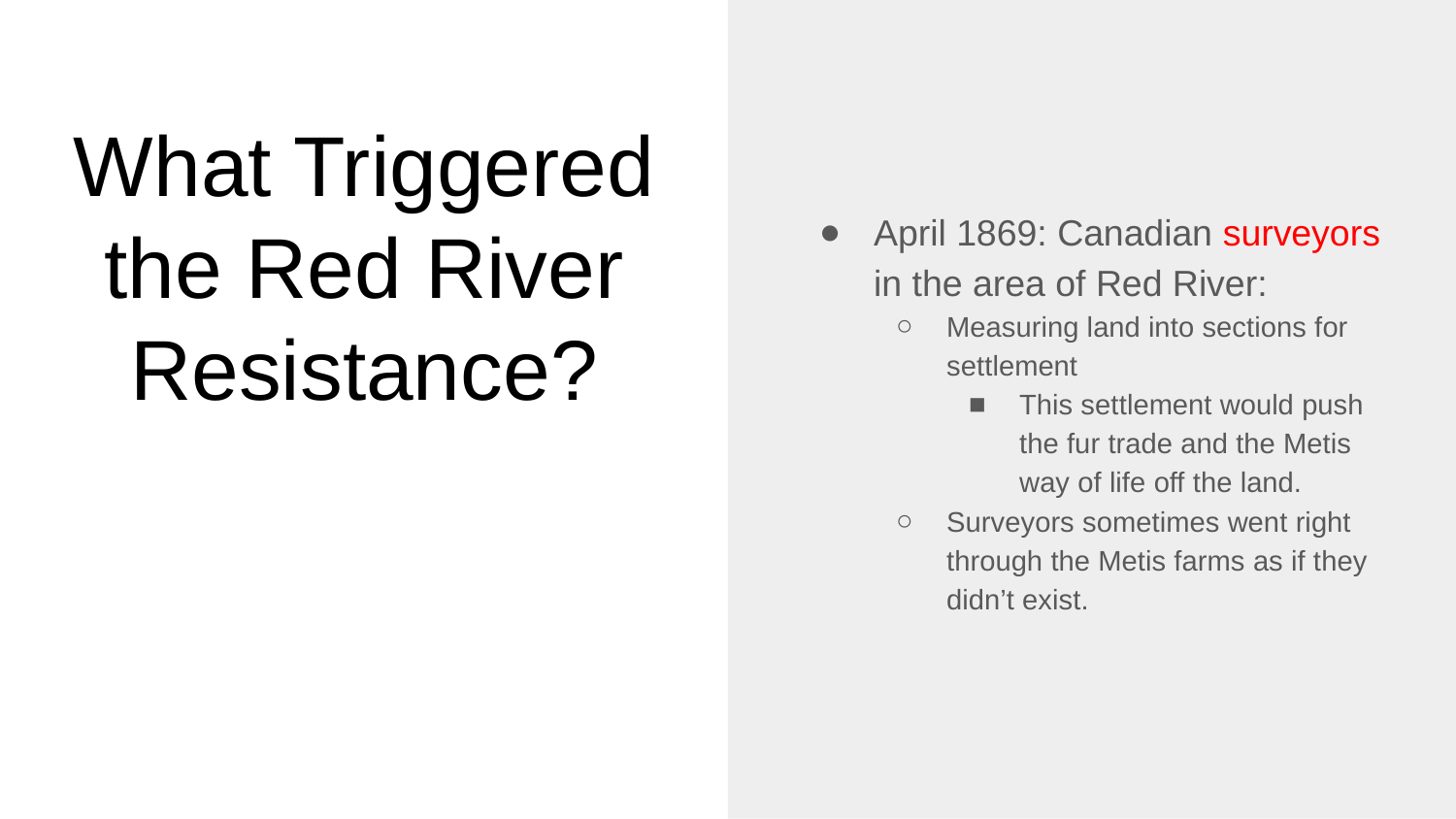

April 1869: Canadian surveyors in the area of Red River:
Measuring land into sections for settlement
This settlement would push the fur trade and the Metis way of life off the land.
Surveyors sometimes went right through the Metis farms as if they didn’t exist.
# What Triggered the Red River Resistance?